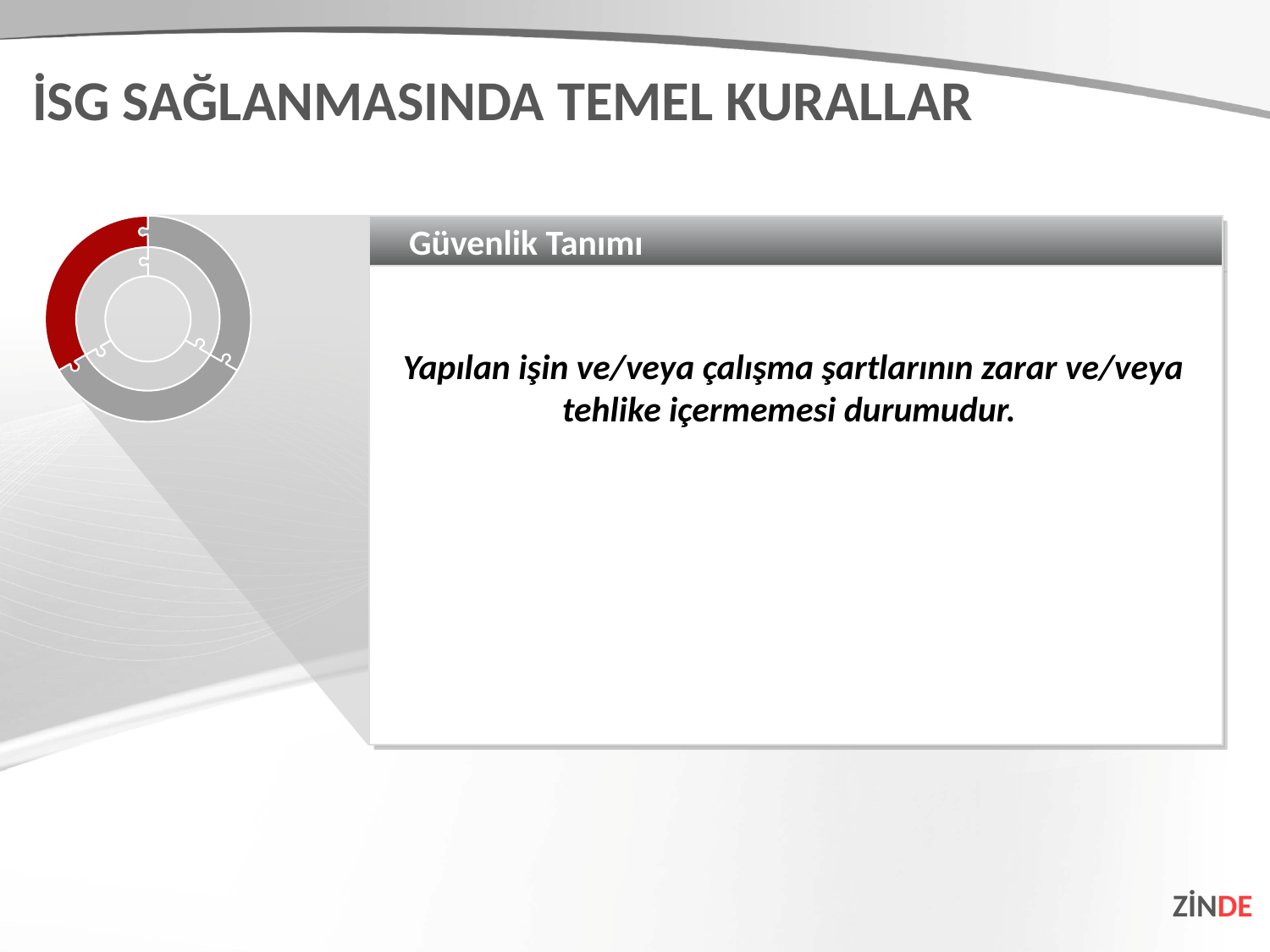

İSG SAĞLANMASINDA TEMEL KURALLAR

Güvenlik Tanımı

Yapılan işin ve/veya çalışma şartlarının zarar ve/veya tehlike içermemesi durumudur.
ZİNDE